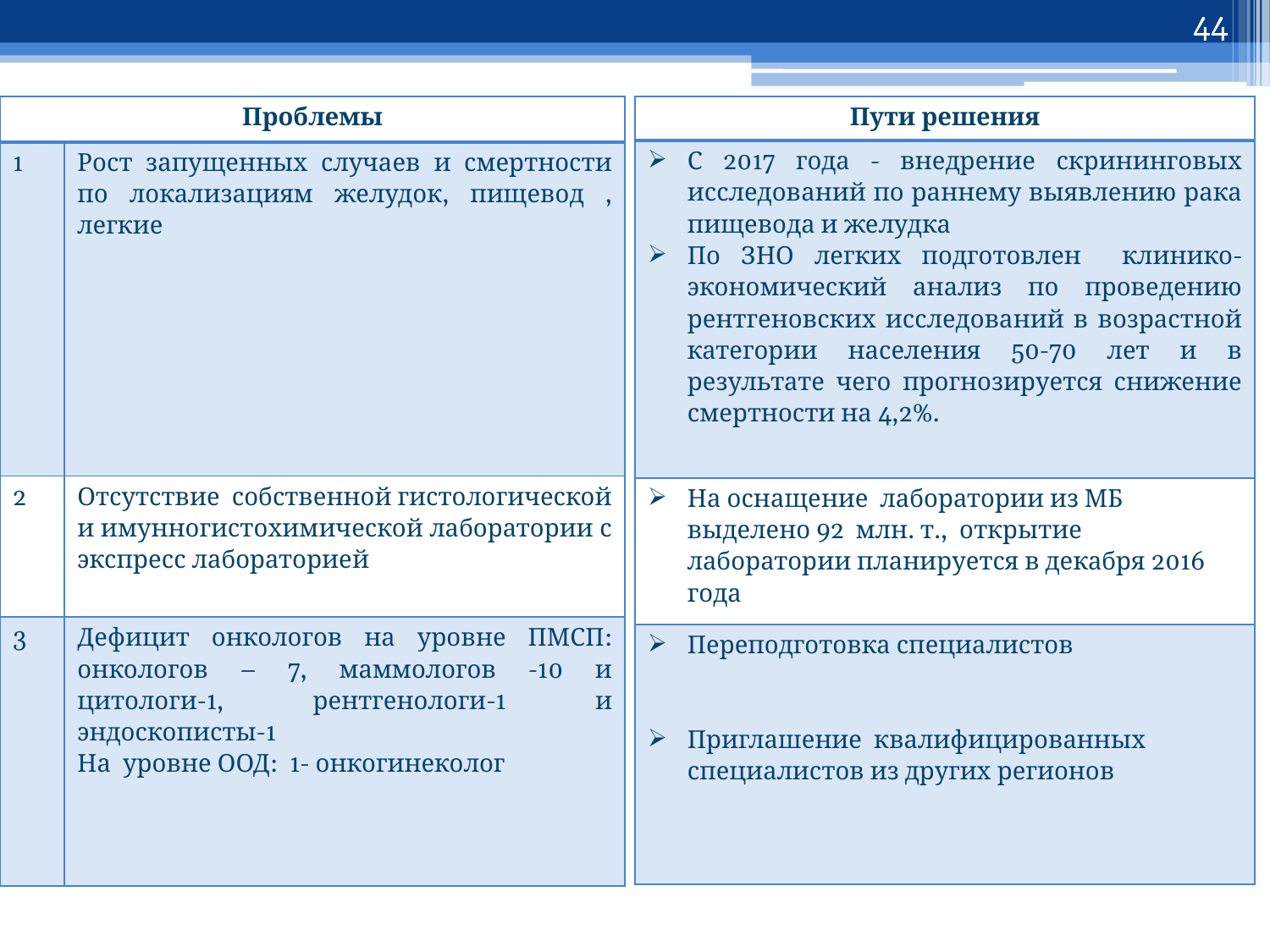

44
| Проблемы |  |
| --- | --- |
| 1 | Рост запущенных случаев и смертности по локализациям желудок, пищевод , легкие |
| 2 | Отсутствие собственной гистологической и имунногистохимической лаборатории с экспресс лабораторией |
| 3 | Дефицит онкологов на уровне ПМСП: онкологов – 7, маммологов -10 и цитологи-1, рентгенологи-1 и эндоскописты-1 На уровне ООД: 1- онкогинеколог |
| Пути решения |
| --- |
| С 2017 года - внедрение скрининговых исследований по раннему выявлению рака пищевода и желудка По ЗНО легких подготовлен клинико-экономический анализ по проведению рентгеновских исследований в возрастной категории населения 50-70 лет и в результате чего прогнозируется снижение смертности на 4,2%. |
| На оснащение лаборатории из МБ выделено 92 млн. т., открытие лаборатории планируется в декабря 2016 года |
| Переподготовка специалистов Приглашение квалифицированных специалистов из других регионов |